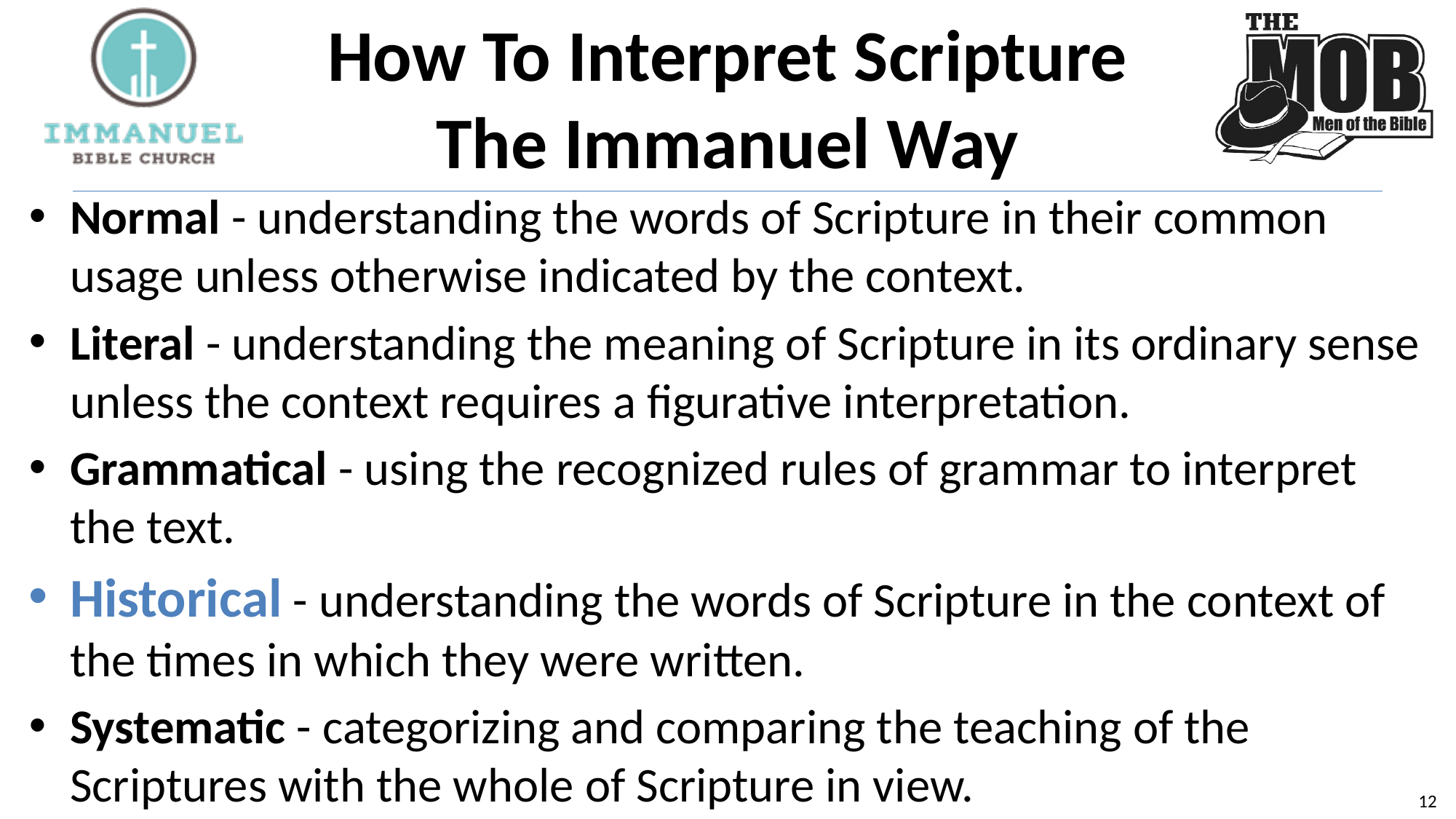

# How To Interpret Scripture The Immanuel Way

Normal - understanding the words of Scripture in their common usage unless otherwise indicated by the context.
Literal - understanding the meaning of Scripture in its ordinary sense unless the context requires a figurative interpretation.
Grammatical - using the recognized rules of grammar to interpret the text.
Historical - understanding the words of Scripture in the context of the times in which they were written.
Systematic - categorizing and comparing the teaching of the Scriptures with the whole of Scripture in view.

12